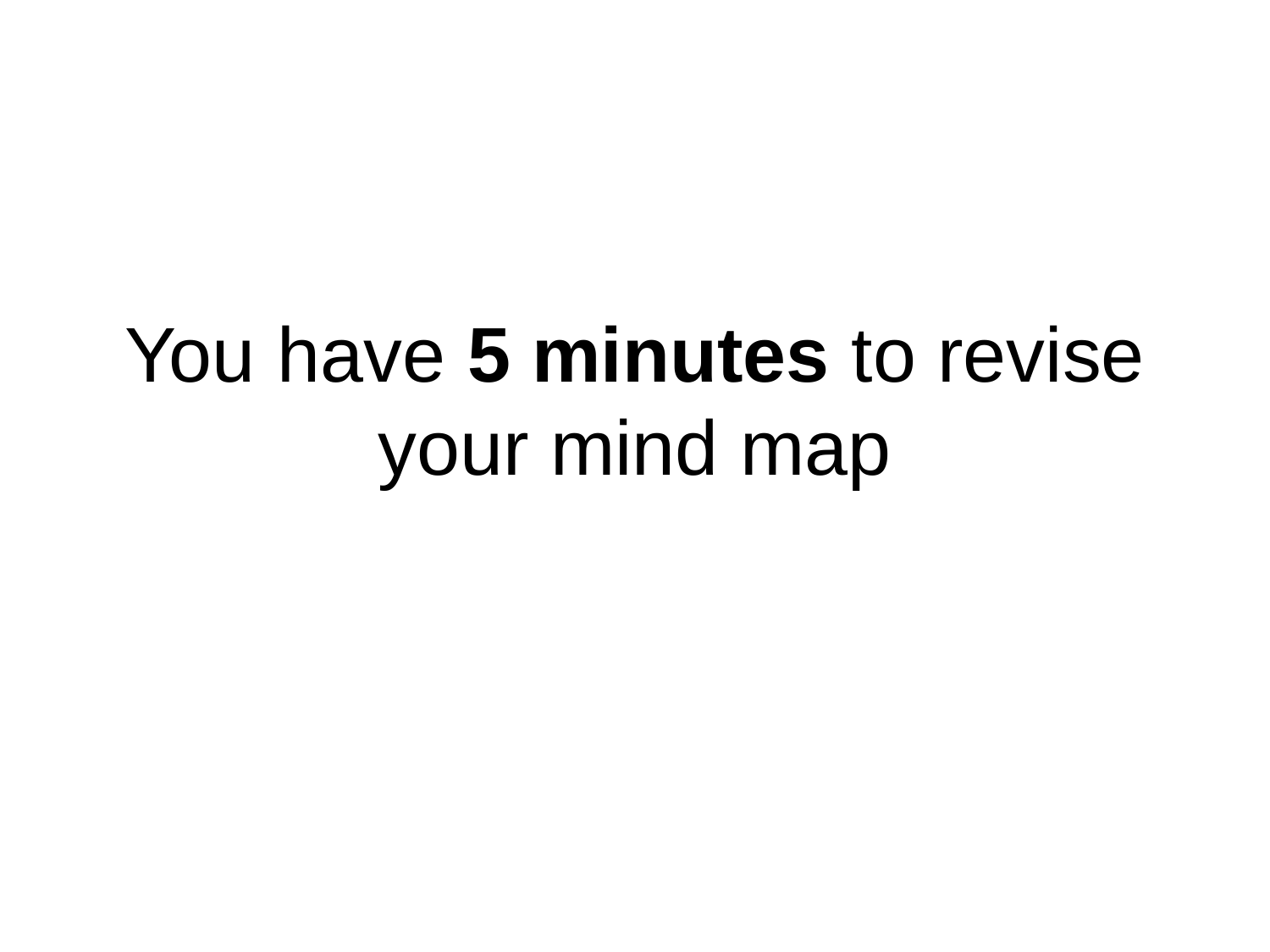

# You have 5 minutes to revise your mind map